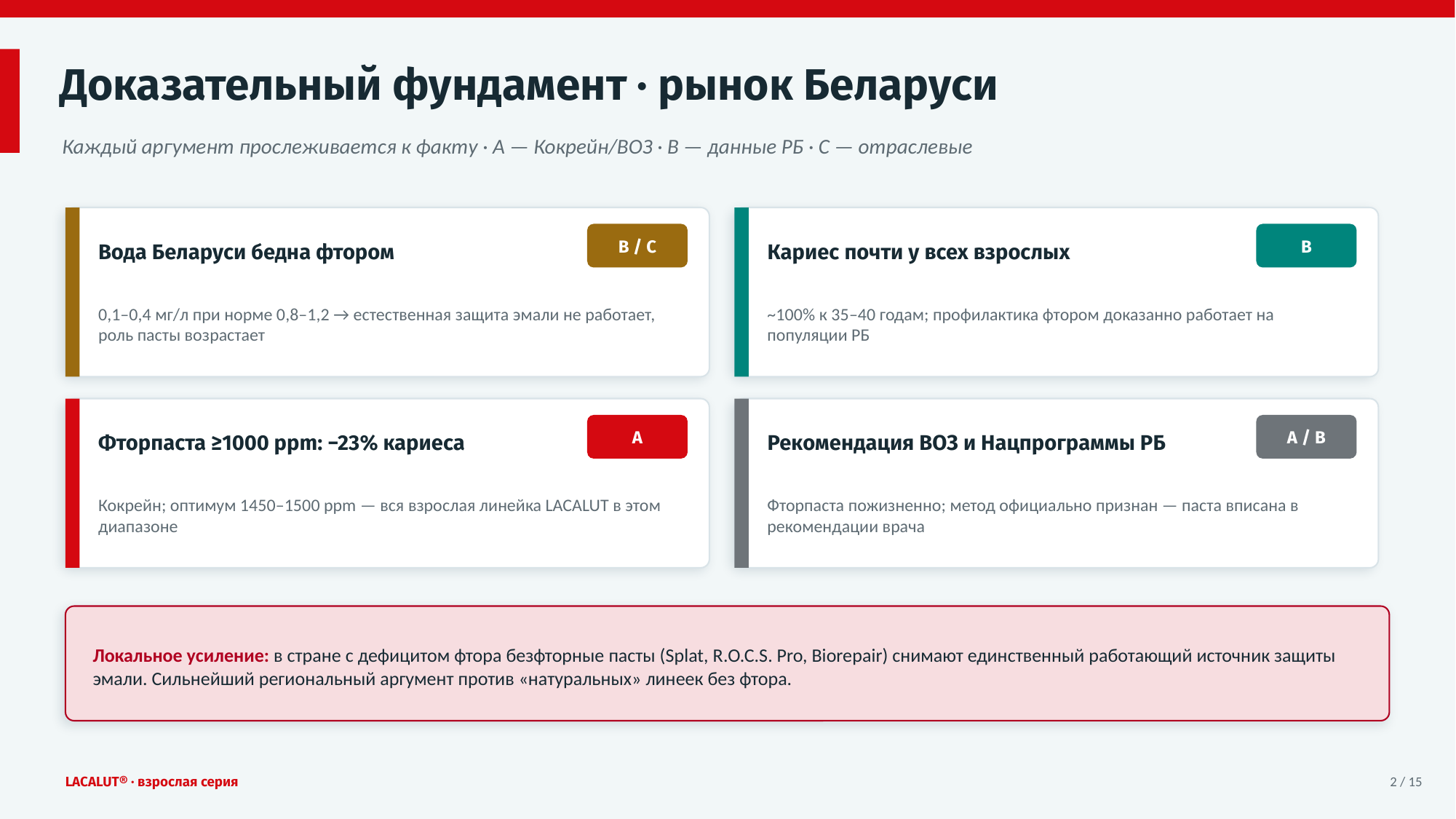

Доказательный фундамент · рынок Беларуси

Каждый аргумент прослеживается к факту · A — Кокрейн/ВОЗ · B — данные РБ · C — отраслевые

Вода Беларуси бедна фтором
Кариес почти у всех взрослых

B / C

B
0,1–0,4 мг/л при норме 0,8–1,2 → естественная защита эмали не работает, роль пасты возрастает
~100% к 35–40 годам; профилактика фтором доказанно работает на популяции РБ

Фторпаста ≥1000 ppm: −23% кариеса
Рекомендация ВОЗ и Нацпрограммы РБ

A

A / B
Кокрейн; оптимум 1450–1500 ppm — вся взрослая линейка LACALUT в этом диапазоне
Фторпаста пожизненно; метод официально признан — паста вписана в рекомендации врача

Локальное усиление: в стране с дефицитом фтора безфторные пасты (Splat, R.O.C.S. Pro, Biorepair) снимают единственный работающий источник защиты эмали. Сильнейший региональный аргумент против «натуральных» линеек без фтора.
LACALUT® · взрослая серия
2 / 15